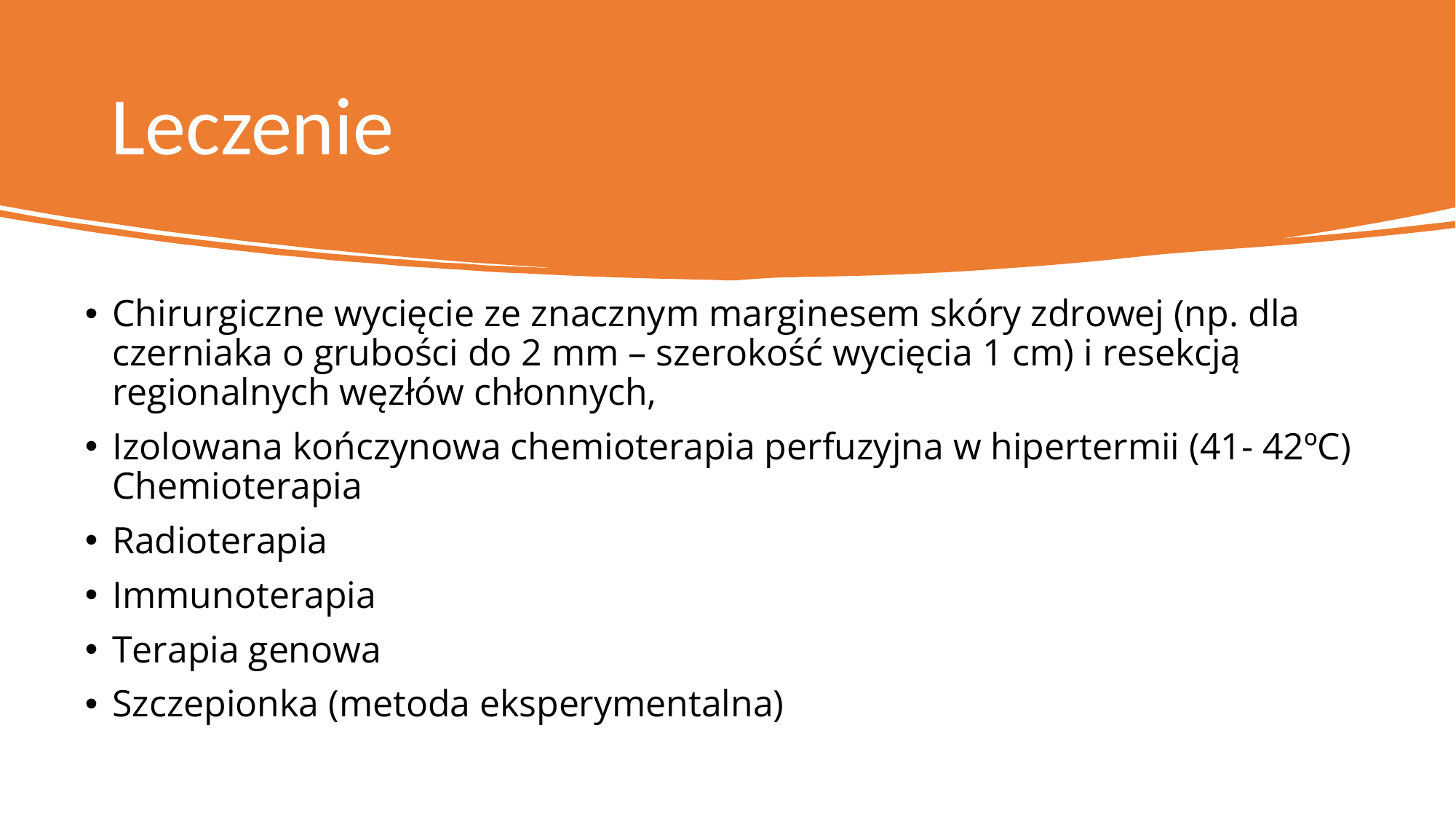

# Leczenie
Chirurgiczne wycięcie ze znacznym marginesem skóry zdrowej (np. dla czerniaka o grubości do 2 mm – szerokość wycięcia 1 cm) i resekcją regionalnych węzłów chłonnych,
Izolowana kończynowa chemioterapia perfuzyjna w hipertermii (41- 42ºC) Chemioterapia
Radioterapia
Immunoterapia
Terapia genowa
Szczepionka (metoda eksperymentalna)